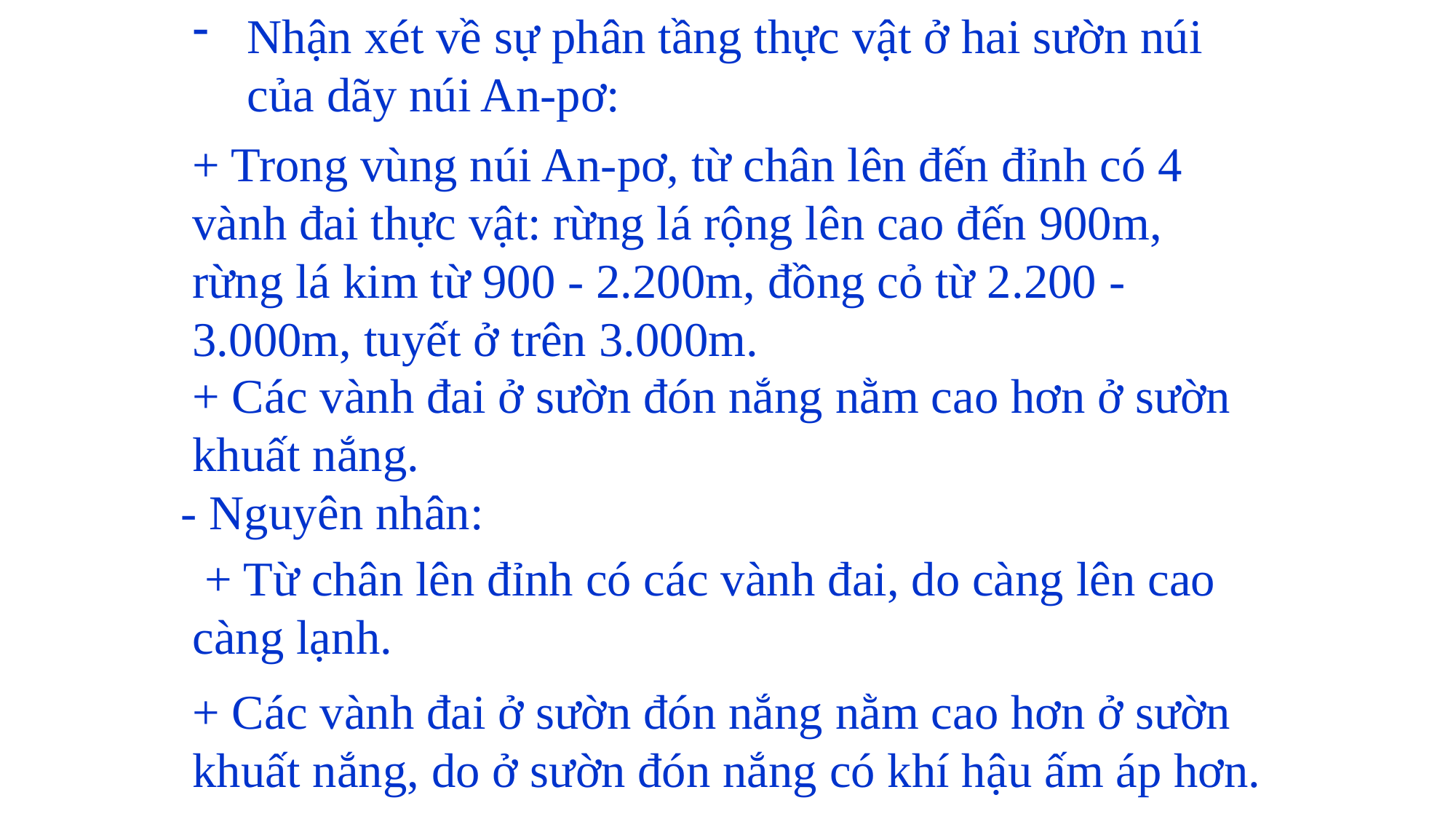

Nhận xét về sự phân tầng thực vật ở hai sườn núi của dãy núi An-pơ:

+ Trong vùng núi An-pơ, từ chân lên đến đỉnh có 4 vành đai thực vật: rừng lá rộng lên cao đến 900m, rừng lá kim từ 900 - 2.200m, đồng cỏ từ 2.200 - 3.000m, tuyết ở trên 3.000m.

+ Các vành đai ở sườn đón nắng nằm cao hơn ở sườn khuất nắng.

 - Nguyên nhân:

 + Từ chân lên đỉnh có các vành đai, do càng lên cao càng lạnh.

+ Các vành đai ở sườn đón nắng nằm cao hơn ở sườn khuất nắng, do ở sườn đón nắng có khí hậu ấm áp hơn.